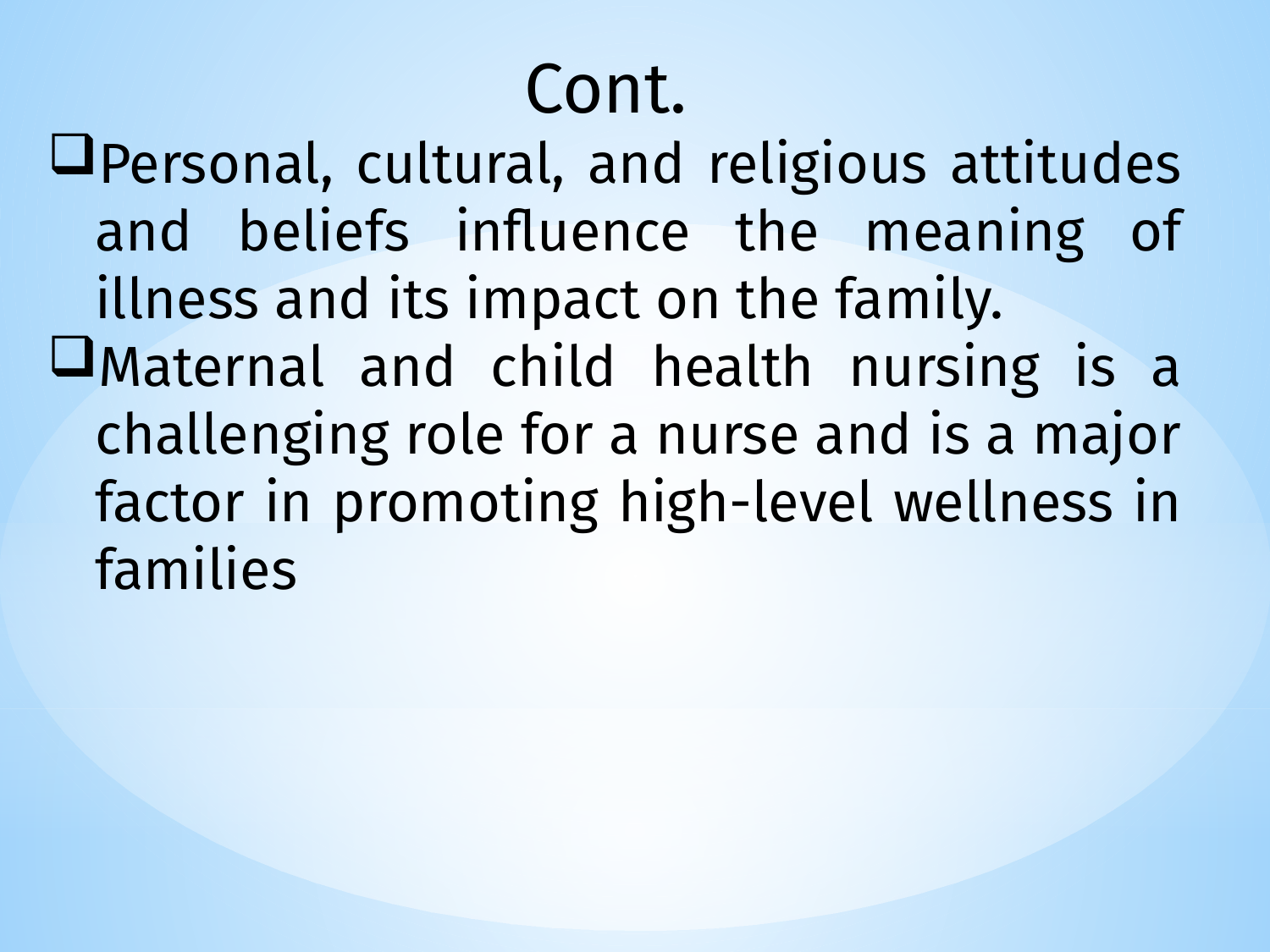

Cont.
Personal, cultural, and religious attitudes and beliefs influence the meaning of illness and its impact on the family.
Maternal and child health nursing is a challenging role for a nurse and is a major factor in promoting high-level wellness in families